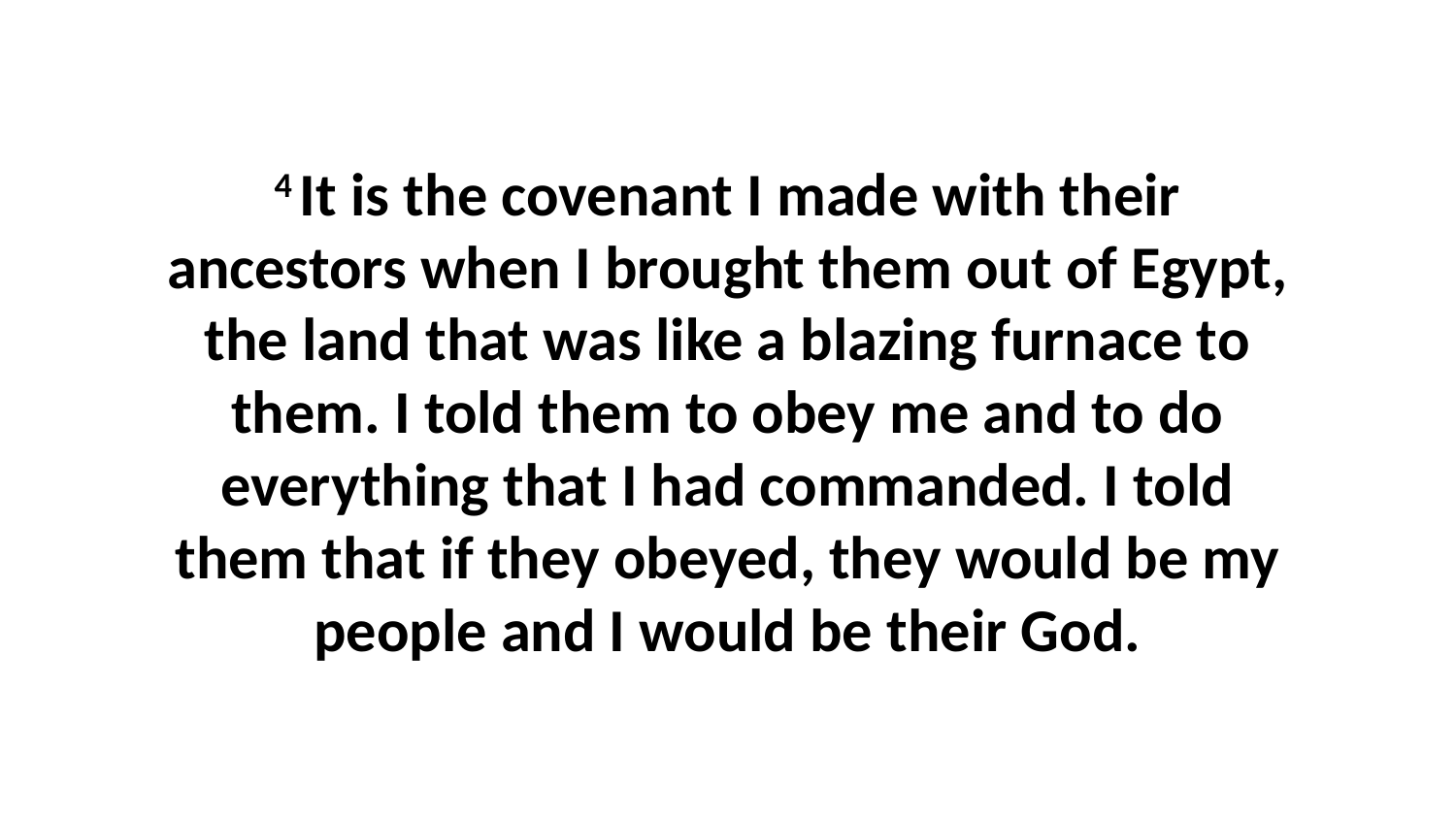

4 It is the covenant I made with their ancestors when I brought them out of Egypt, the land that was like a blazing furnace to them. I told them to obey me and to do everything that I had commanded. I told them that if they obeyed, they would be my people and I would be their God.